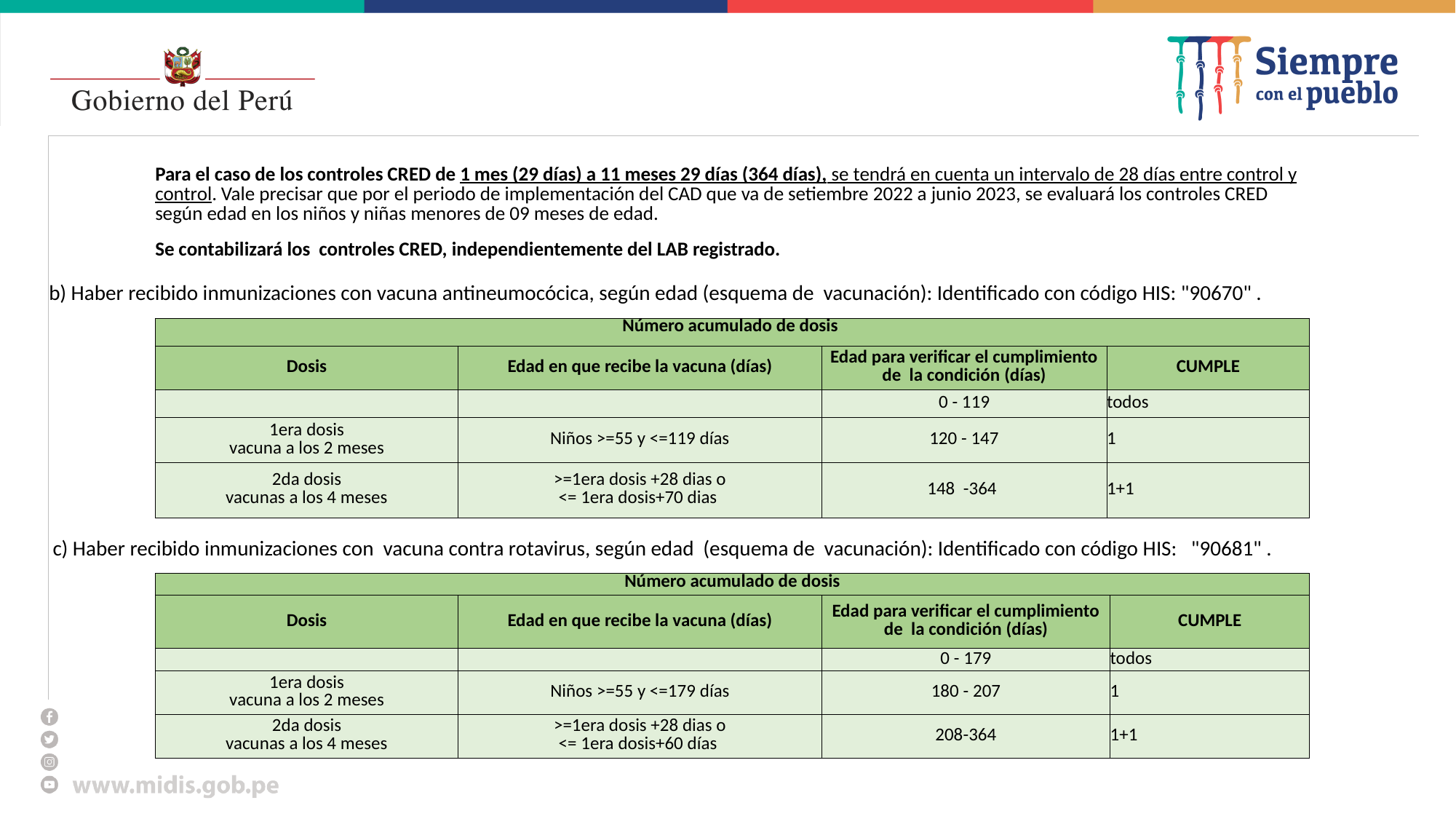

#
| Para el caso de los controles CRED de 1 mes (29 días) a 11 meses 29 días (364 días), se tendrá en cuenta un intervalo de 28 días entre control y control. Vale precisar que por el periodo de implementación del CAD que va de setiembre 2022 a junio 2023, se evaluará los controles CRED según edad en los niños y niñas menores de 09 meses de edad. |
| --- |
| Se contabilizará los controles CRED, independientemente del LAB registrado. |
b) Haber recibido inmunizaciones con vacuna antineumocócica, según edad (esquema de  vacunación): Identificado con código HIS: "90670" .
| Número acumulado de dosis |  |  |  |  |  |
| --- | --- | --- | --- | --- | --- |
| Dosis | Edad en que recibe la vacuna (días) |  |  | Edad para verificar el cumplimiento de la condición (días) | CUMPLE |
|  |  |  |  | 0 - 119 | todos |
| 1era dosis vacuna a los 2 meses | Niños >=55 y <=119 días |  |  | 120 - 147 | 1 |
| 2da dosis vacunas a los 4 meses | >=1era dosis +28 dias o <= 1era dosis+70 dias |  |  | 148 -364 | 1+1 |
c) Haber recibido inmunizaciones con  vacuna contra rotavirus, según edad  (esquema de  vacunación): Identificado con código HIS:   "90681" .
| Número acumulado de dosis |  |  |  |
| --- | --- | --- | --- |
| Dosis | Edad en que recibe la vacuna (días) | Edad para verificar el cumplimiento de la condición (días) | CUMPLE |
|  |  | 0 - 179 | todos |
| 1era dosis vacuna a los 2 meses | Niños >=55 y <=179 días | 180 - 207 | 1 |
| 2da dosis vacunas a los 4 meses | >=1era dosis +28 dias o <= 1era dosis+60 días | 208-364 | 1+1 |